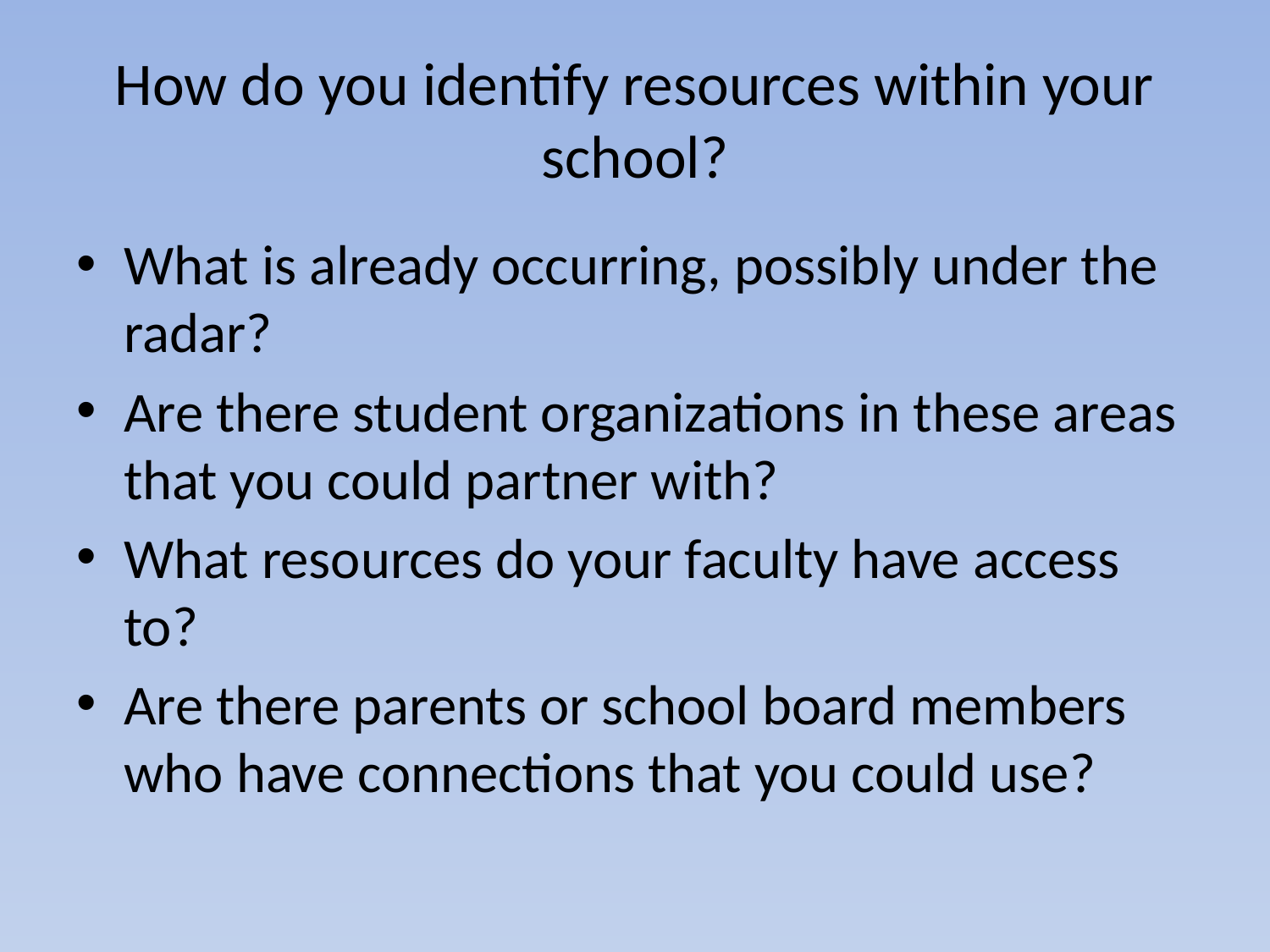

# How do you identify resources within your school?
What is already occurring, possibly under the radar?
Are there student organizations in these areas that you could partner with?
What resources do your faculty have access to?
Are there parents or school board members who have connections that you could use?